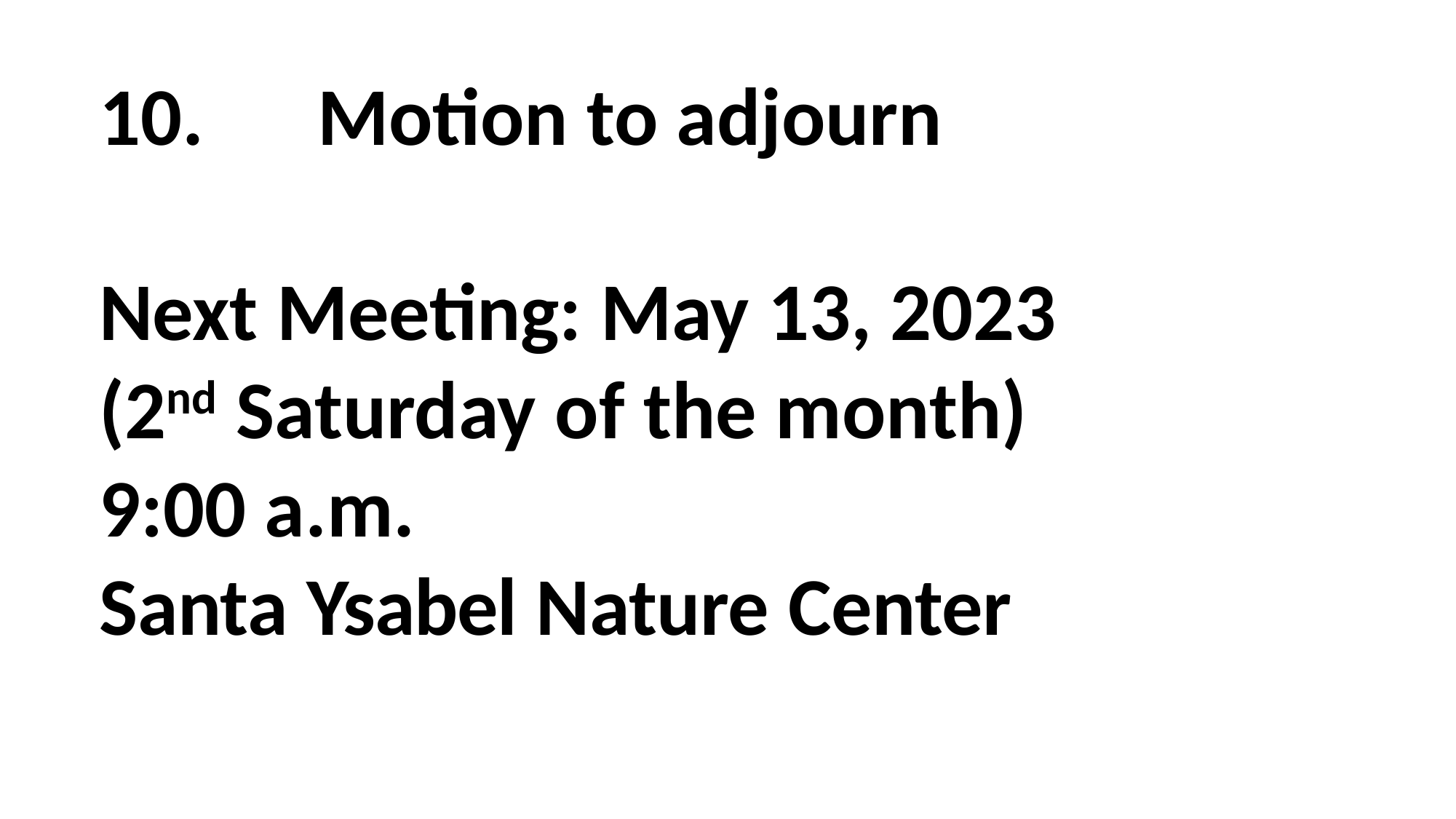

10.		Motion to adjourn

Next Meeting: May 13, 2023
(2nd Saturday of the month)
9:00 a.m.
Santa Ysabel Nature Center